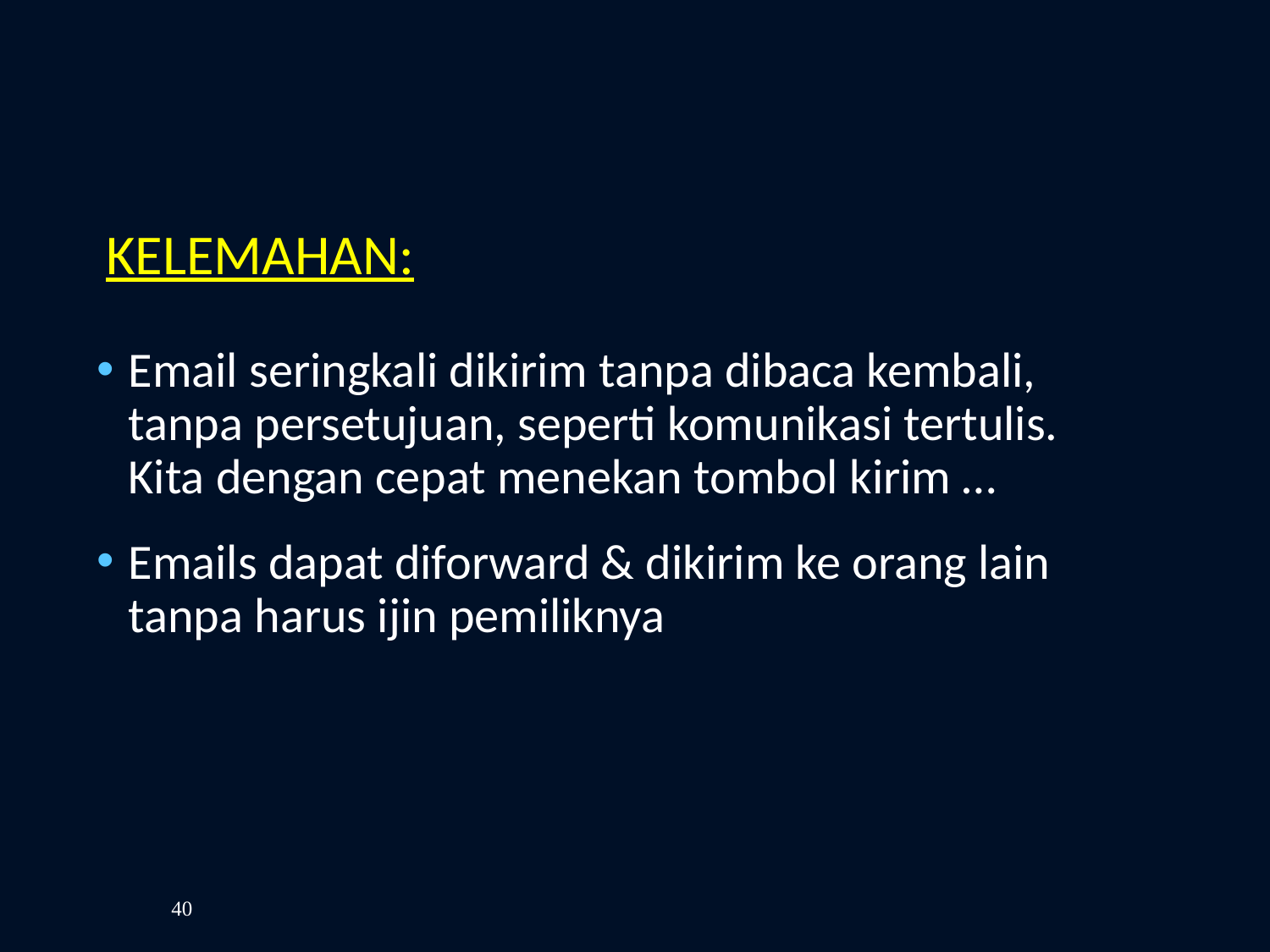

KELEMAHAN:
Email seringkali dikirim tanpa dibaca kembali, tanpa persetujuan, seperti komunikasi tertulis.  Kita dengan cepat menekan tombol kirim …
Emails dapat diforward & dikirim ke orang lain tanpa harus ijin pemiliknya
40